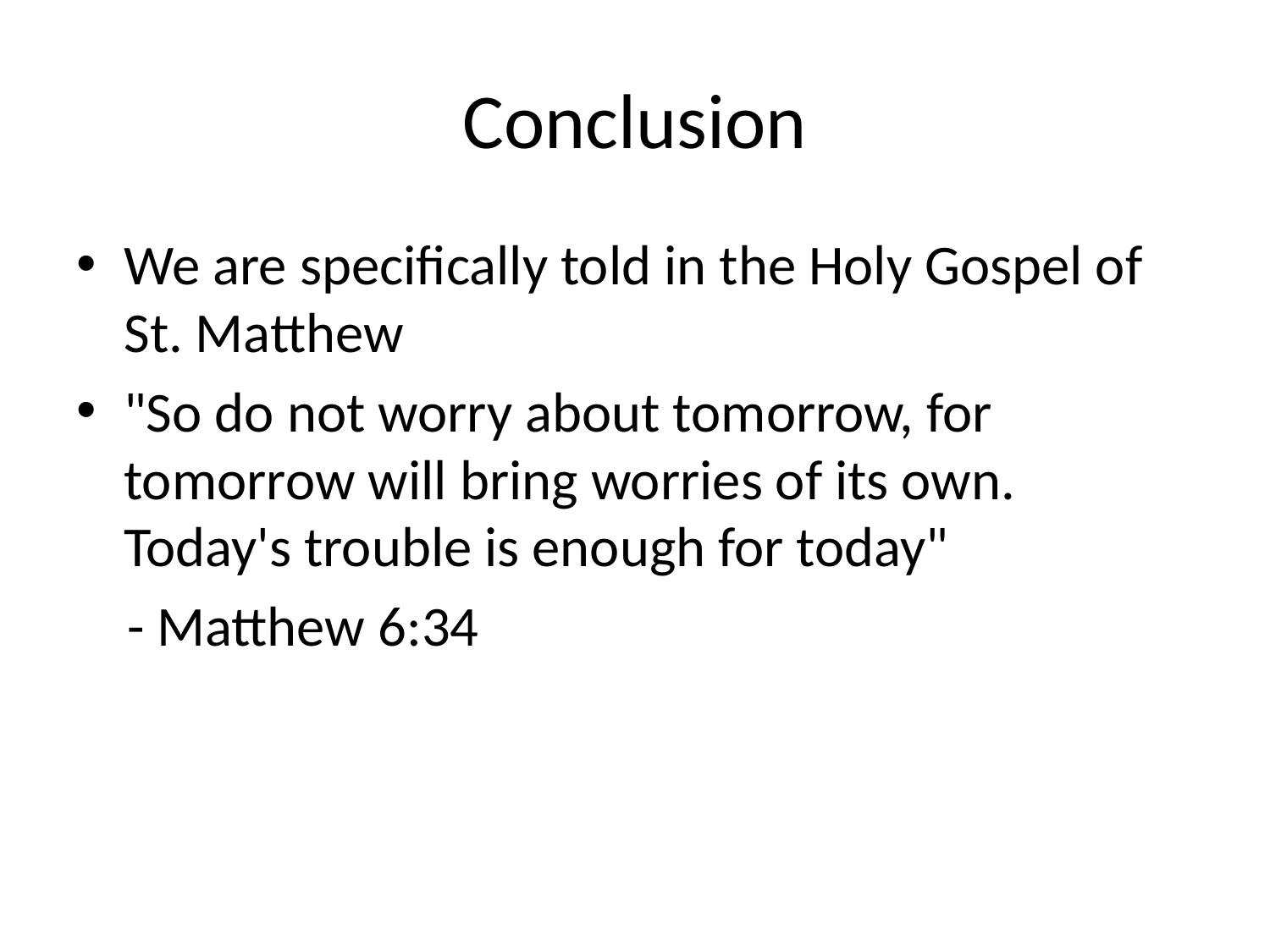

# Conclusion
We are specifically told in the Holy Gospel of St. Matthew
"So do not worry about tomorrow, for tomorrow will bring worries of its own. Today's trouble is enough for today"
    - Matthew 6:34